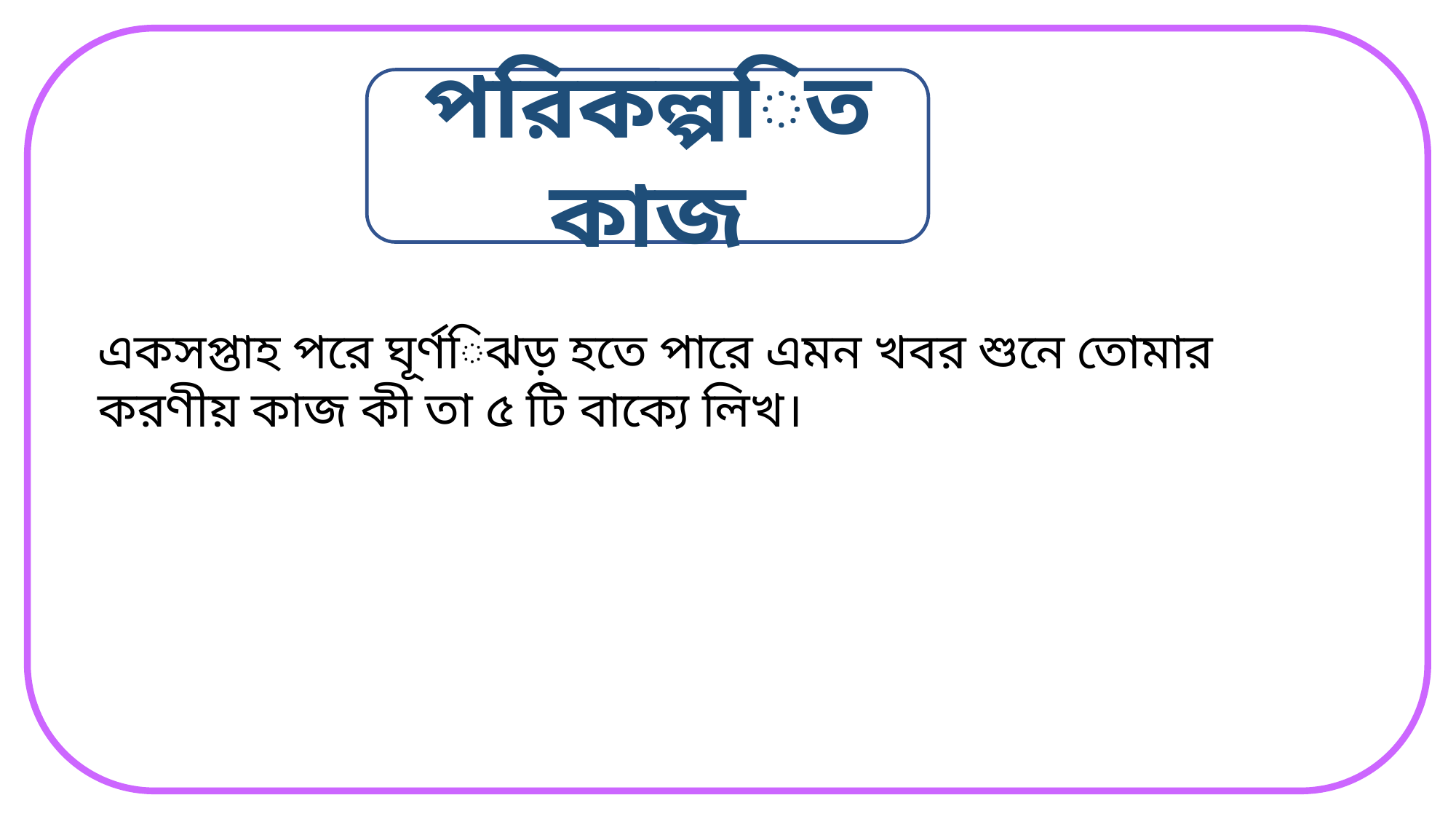

পরিকল্পিত কাজ
একসপ্তাহ পরে ঘূর্ণিঝড় হতে পারে এমন খবর শুনে তোমার করণীয় কাজ কী তা ৫ টি বাক্যে লিখ।